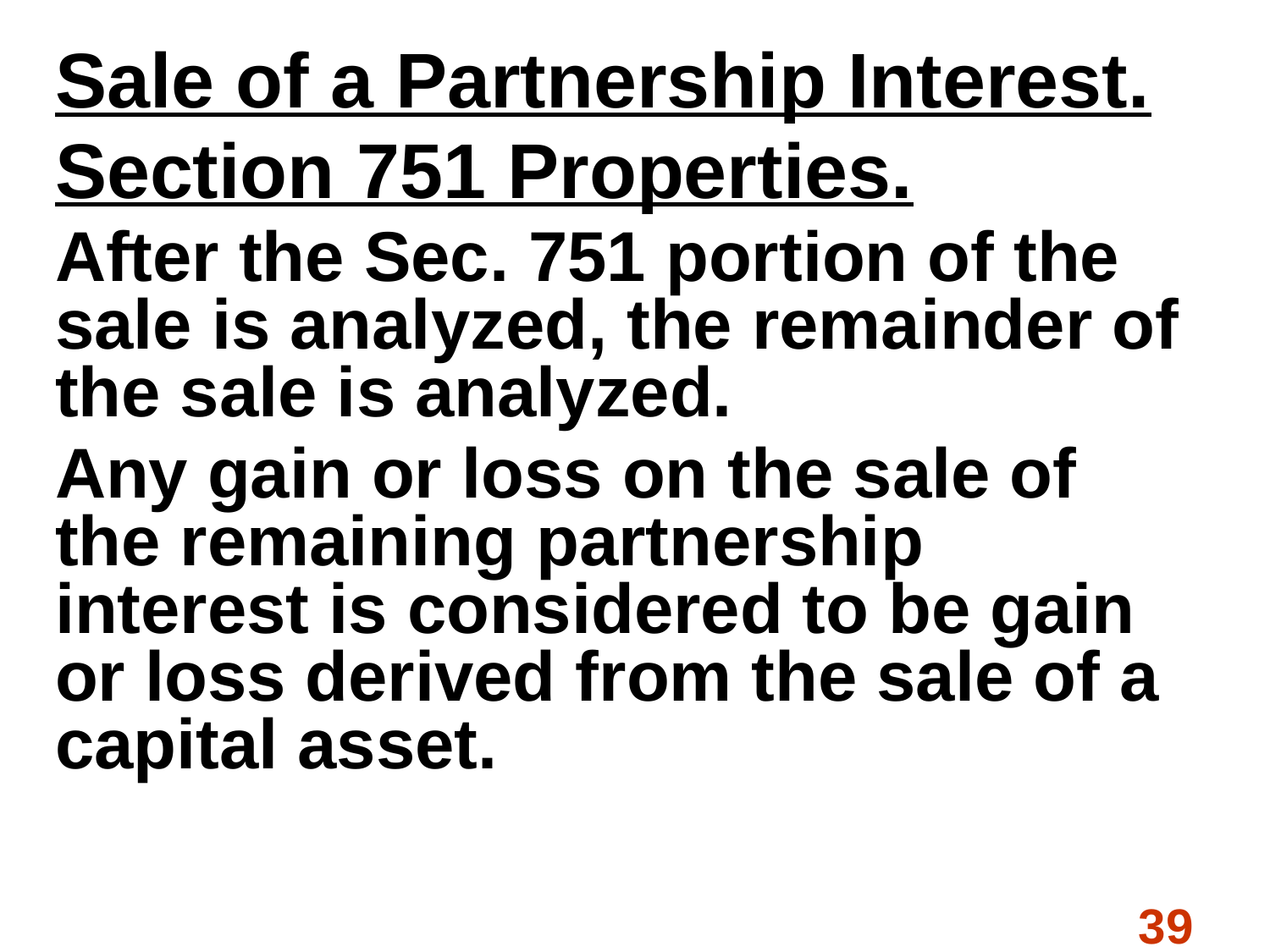

#
Sale of a Partnership Interest.
Section 751 Properties.
After the Sec. 751 portion of the sale is analyzed, the remainder of the sale is analyzed.
Any gain or loss on the sale of the remaining partnership interest is considered to be gain or loss derived from the sale of a capital asset.
39